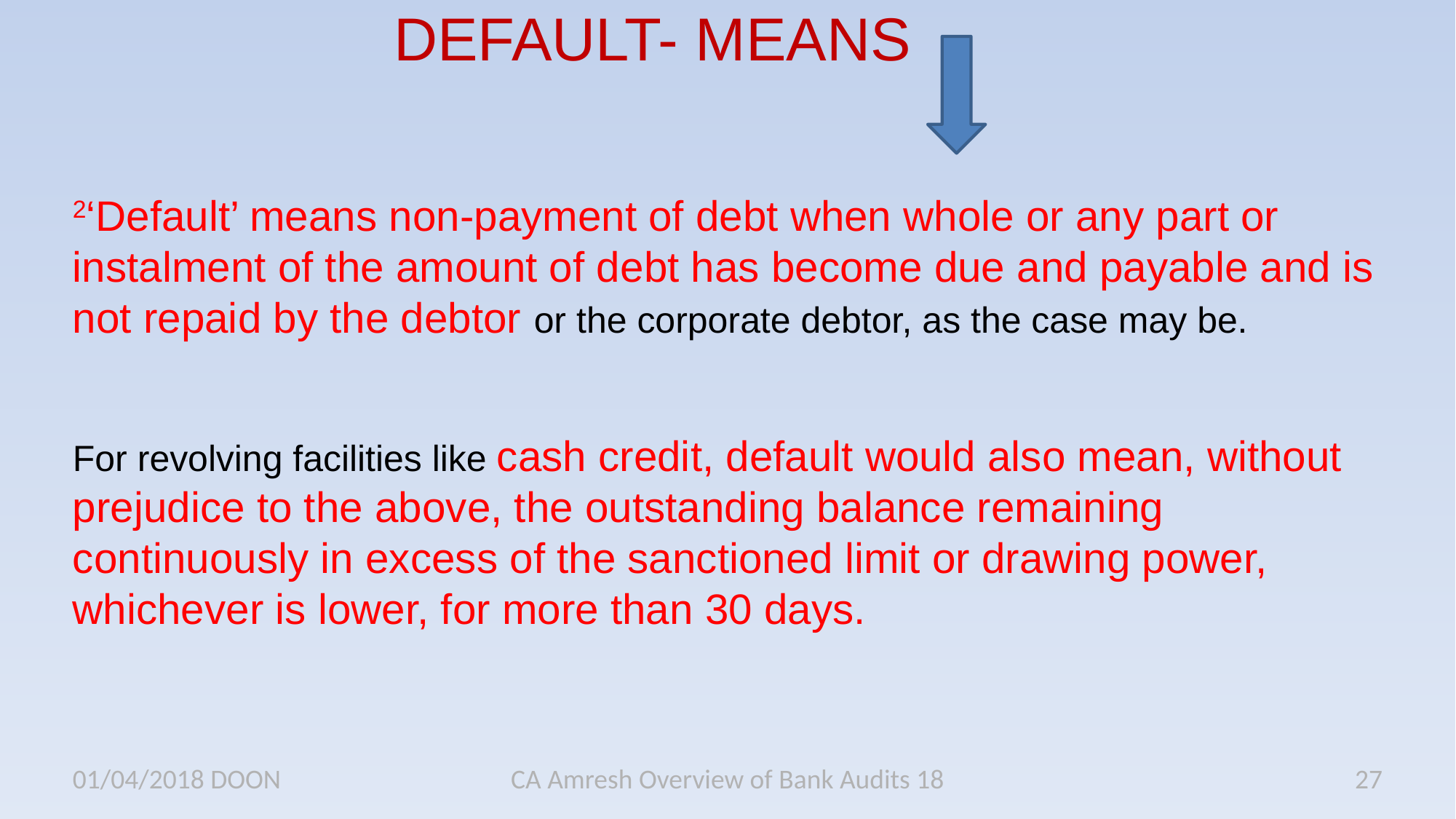

# DEFAULT- MEANS

2‘Default’ means non-payment of debt when whole or any part or instalment of the amount of debt has become due and payable and is not repaid by the debtor or the corporate debtor, as the case may be.

For revolving facilities like cash credit, default would also mean, without prejudice to the above, the outstanding balance remaining continuously in excess of the sanctioned limit or drawing power, whichever is lower, for more than 30 days.

01/04/2018 DOON
CA Amresh Overview of Bank Audits 18
27